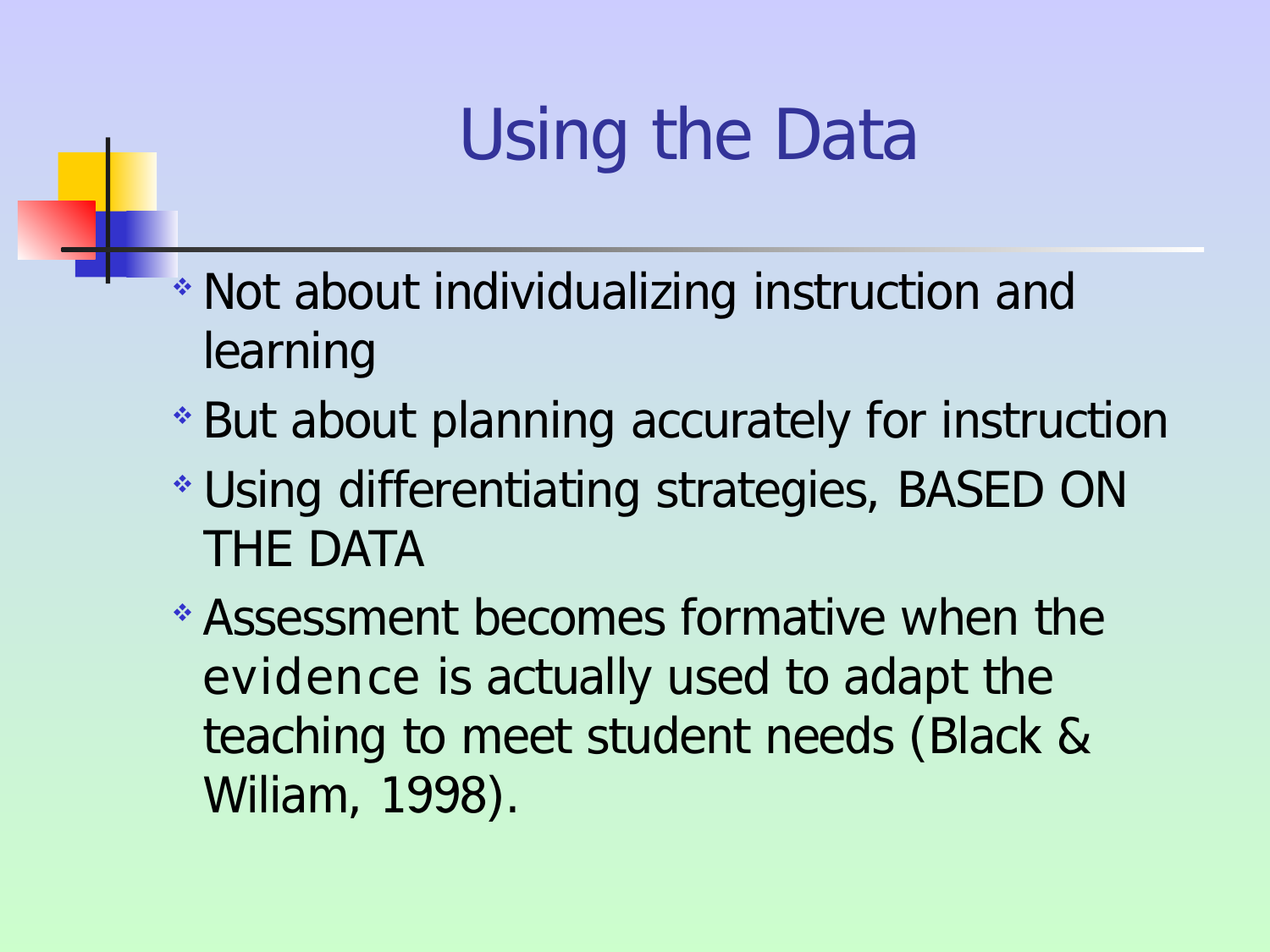

# Using the Data
Not about individualizing instruction and learning
But about planning accurately for instruction
Using differentiating strategies, BASED ON THE DATA
Assessment becomes formative when the evidence is actually used to adapt the teaching to meet student needs (Black & Wiliam, 1998).